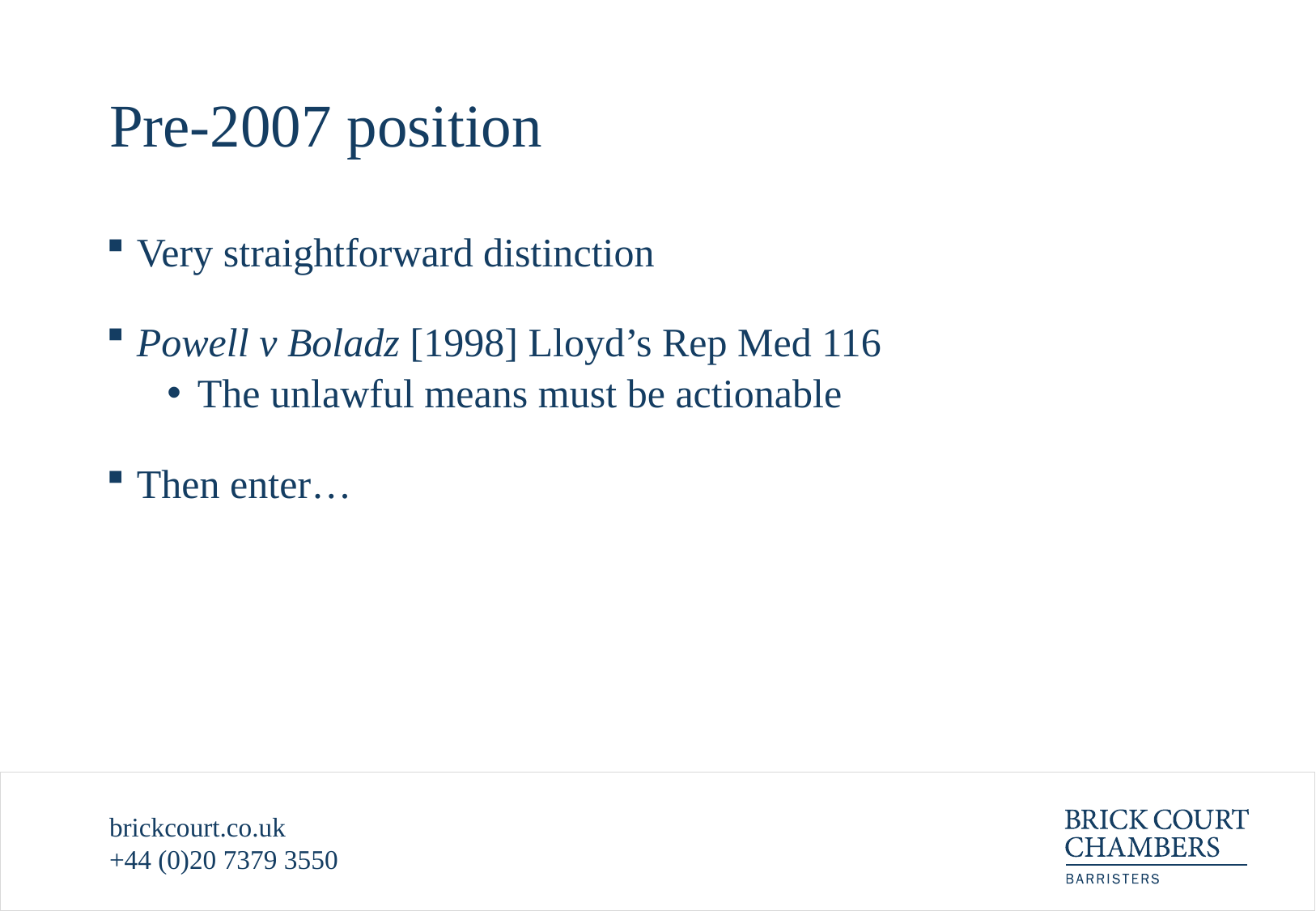

# Pre-2007 position
Very straightforward distinction
Powell v Boladz [1998] Lloyd’s Rep Med 116
The unlawful means must be actionable
Then enter…

brickcourt.co.uk
+44 (0)20 7379 3550